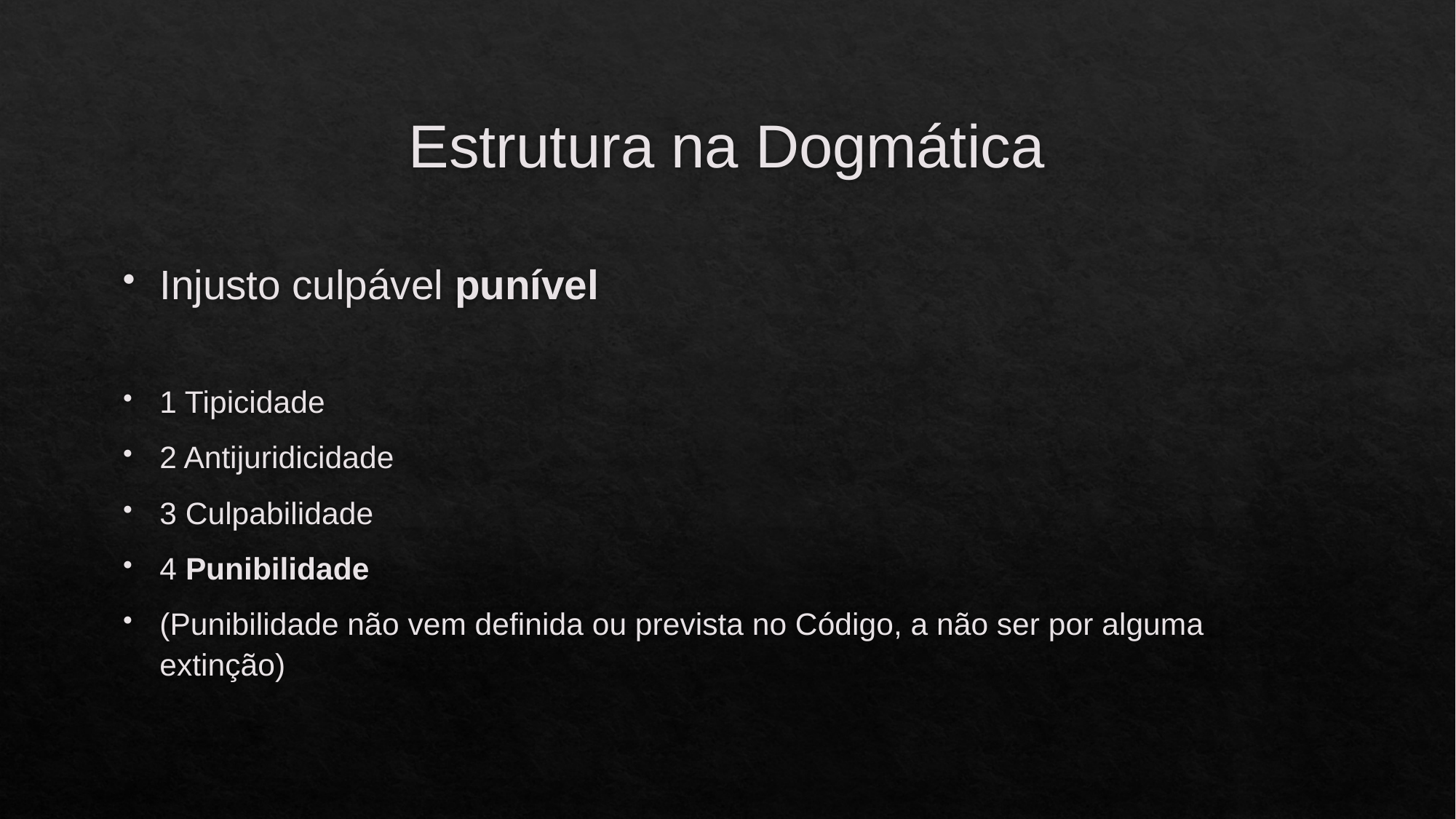

# Estrutura na Dogmática
Injusto culpável punível

1 Tipicidade
2 Antijuridicidade
3 Culpabilidade
4 Punibilidade
(Punibilidade não vem definida ou prevista no Código, a não ser por alguma extinção)